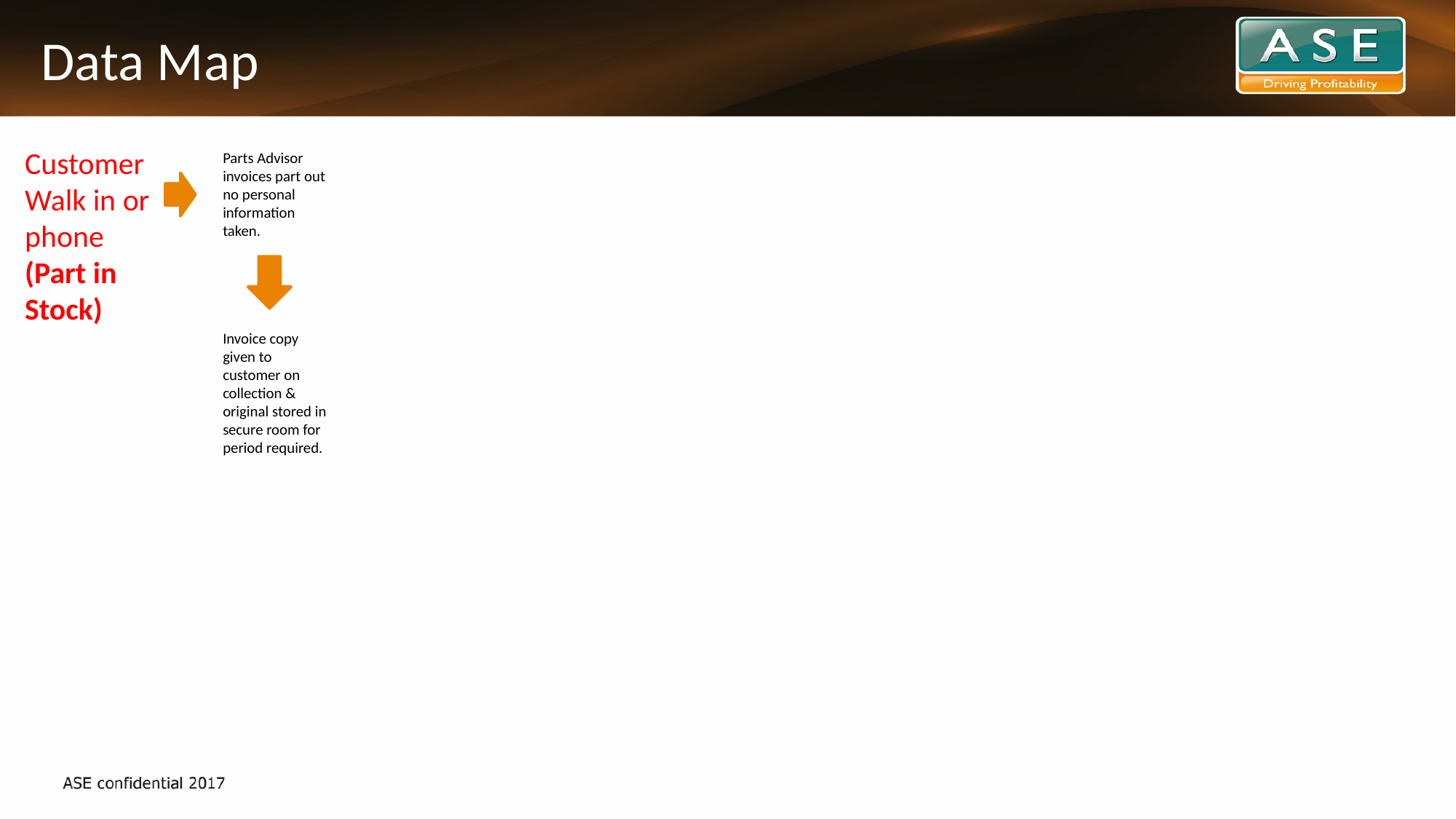

# Data Map
Customer Walk in or phone (Part in Stock)
Parts Advisor invoices part out no personal information taken.

Invoice copy given to customer on collection & original stored in secure room for period required.